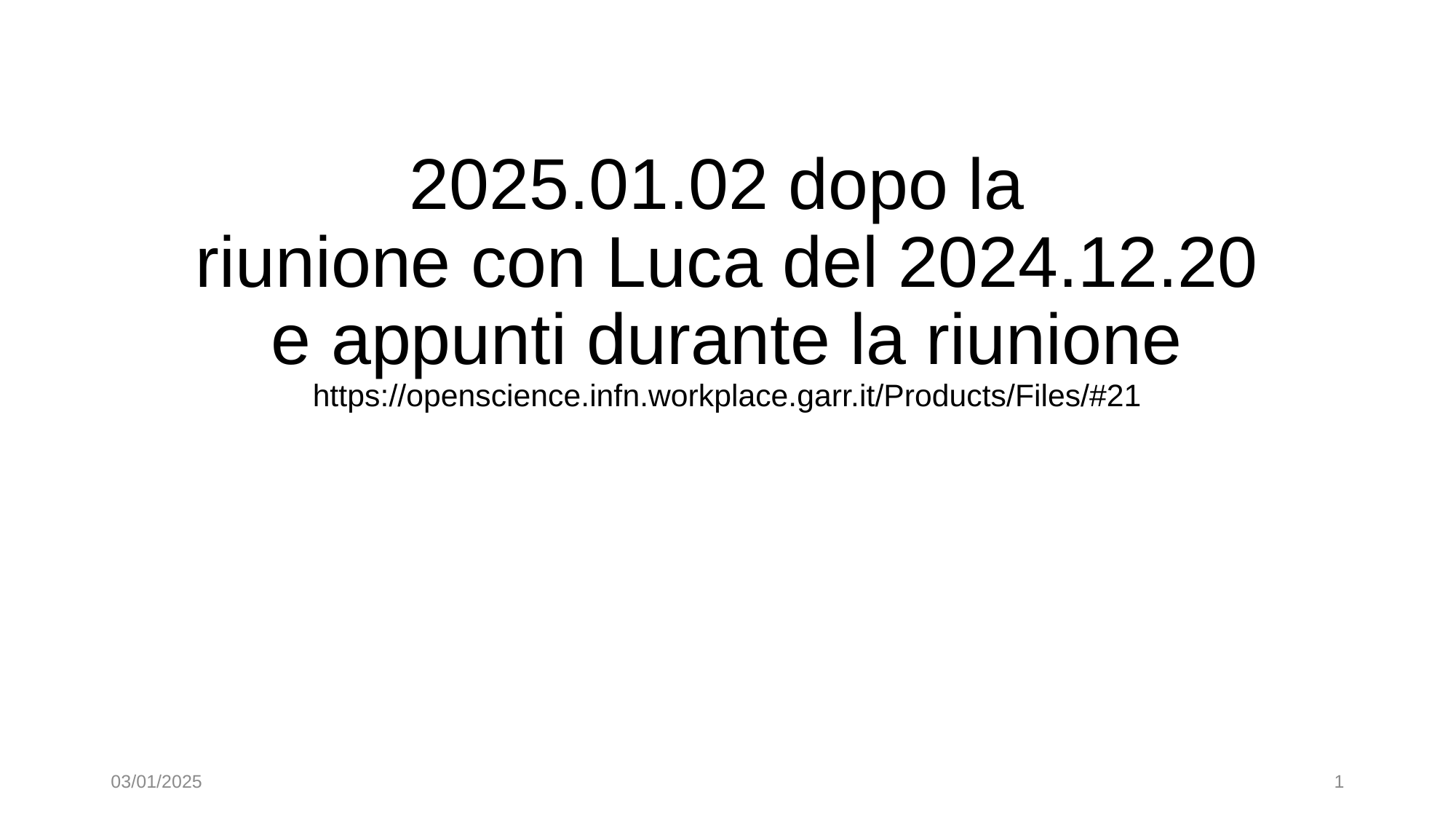

# 2025.01.02 dopo la riunione con Luca del 2024.12.20 e appunti durante la riunione https://openscience.infn.workplace.garr.it/Products/Files/#21

03/01/2025
1